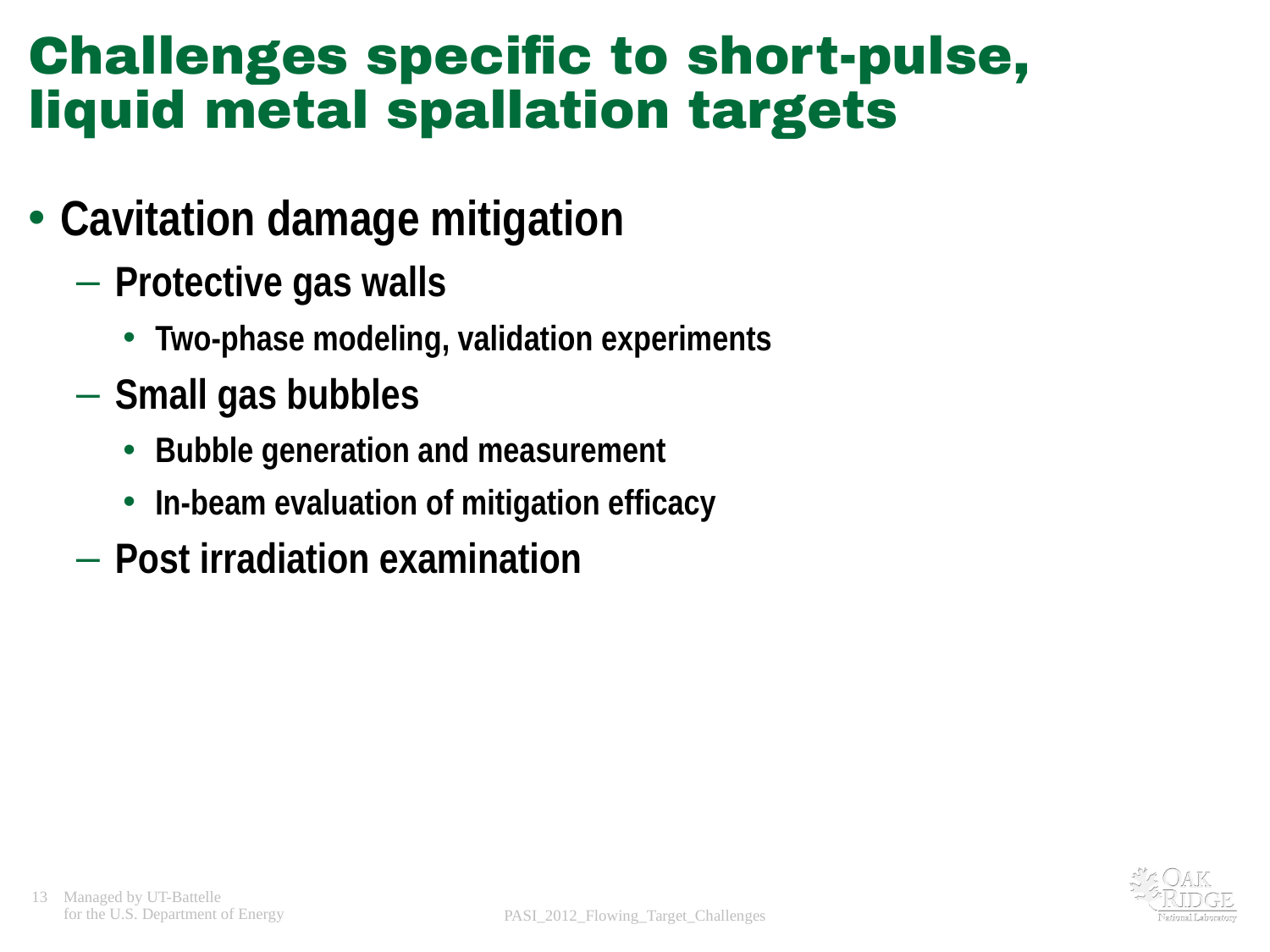

# Challenges specific to short-pulse, liquid metal spallation targets
Cavitation damage mitigation
Protective gas walls
Two-phase modeling, validation experiments
Small gas bubbles
Bubble generation and measurement
In-beam evaluation of mitigation efficacy
Post irradiation examination